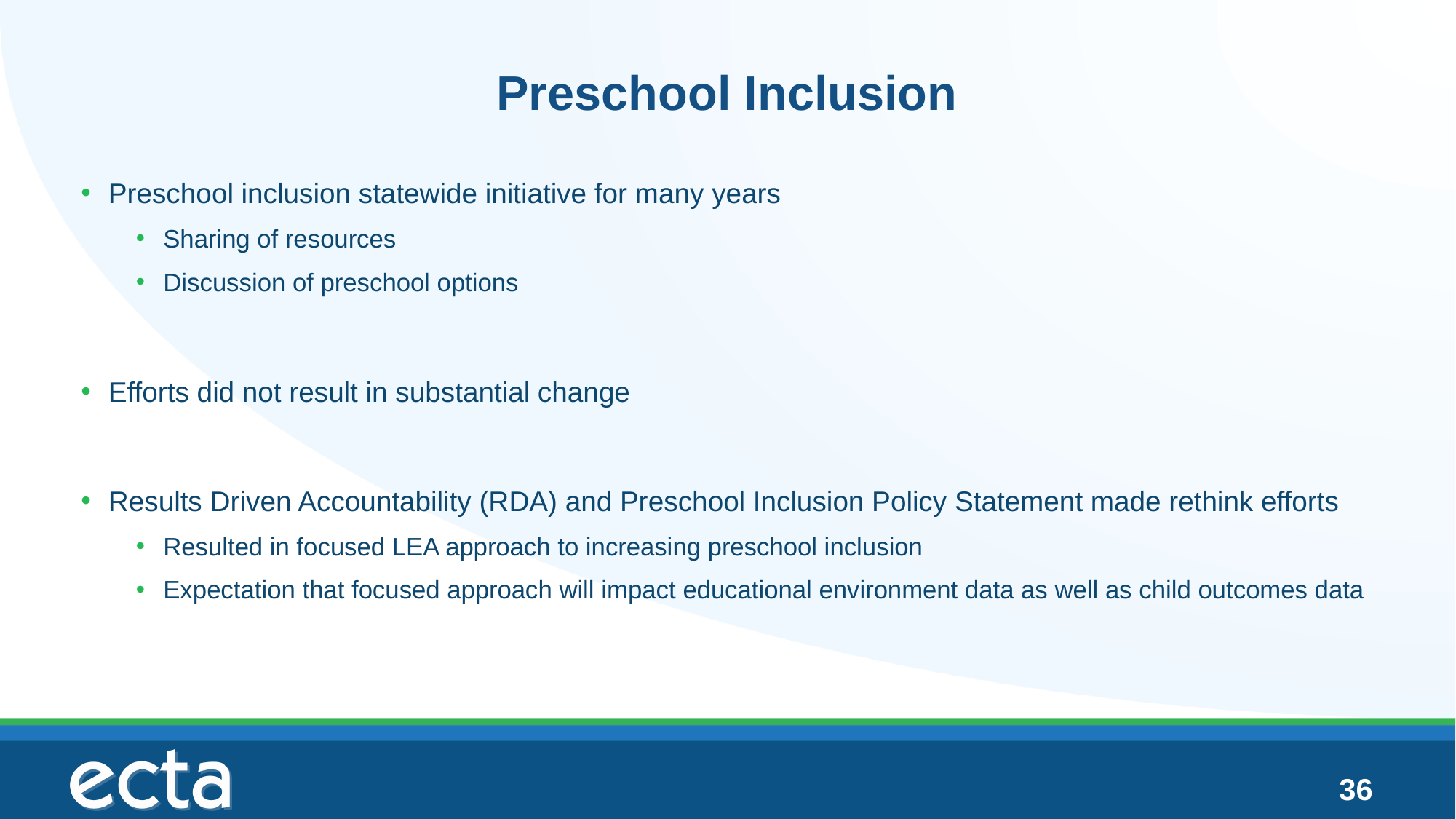

# Preschool Inclusion
Preschool inclusion statewide initiative for many years
Sharing of resources
Discussion of preschool options

Efforts did not result in substantial change

Results Driven Accountability (RDA) and Preschool Inclusion Policy Statement made rethink efforts
Resulted in focused LEA approach to increasing preschool inclusion
Expectation that focused approach will impact educational environment data as well as child outcomes data

36